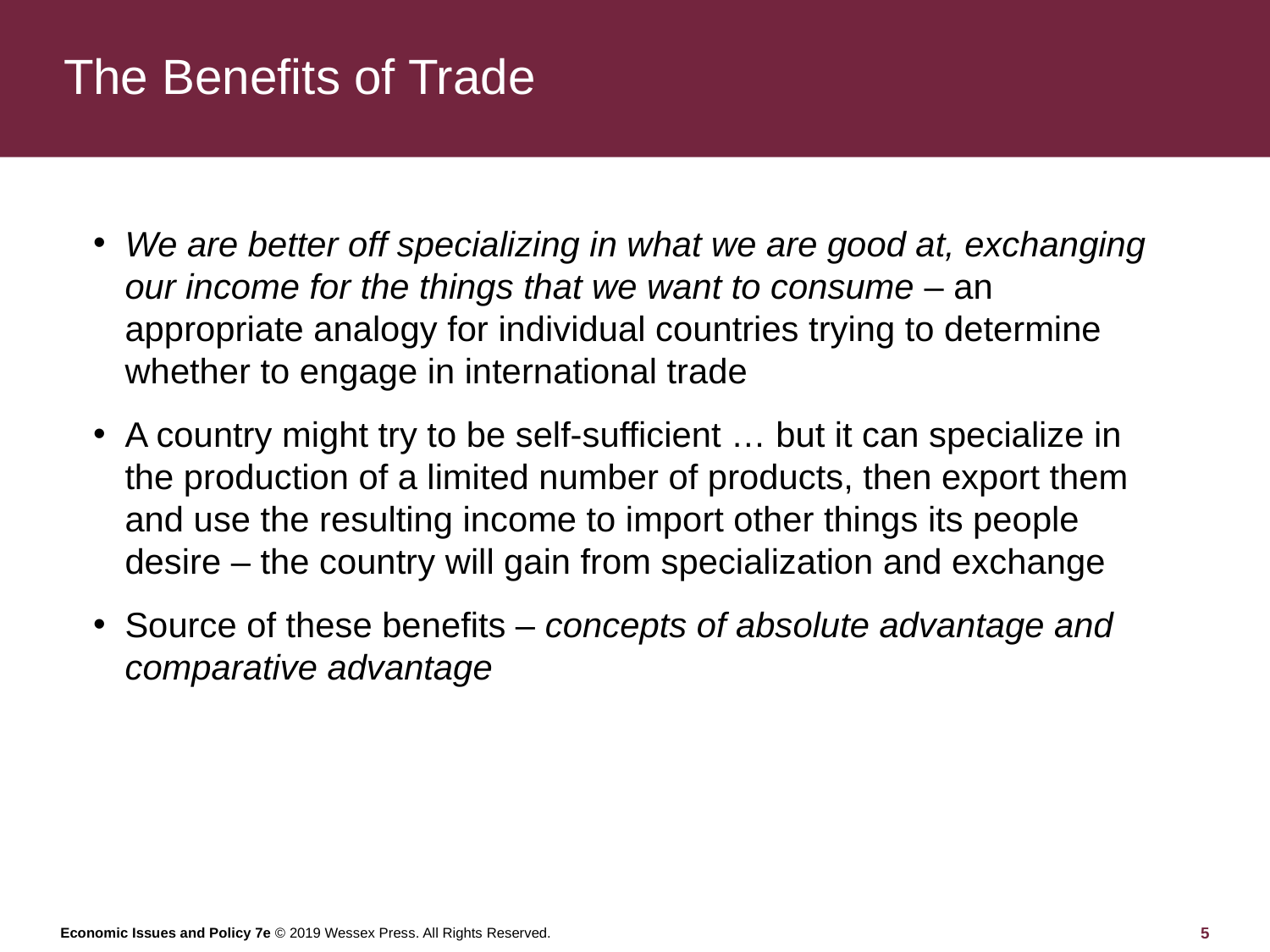

# The Benefits of Trade
We are better off specializing in what we are good at, exchanging our income for the things that we want to consume – an appropriate analogy for individual countries trying to determine whether to engage in international trade
A country might try to be self-sufficient … but it can specialize in the production of a limited number of products, then export them and use the resulting income to import other things its people desire – the country will gain from specialization and exchange
Source of these benefits – concepts of absolute advantage and comparative advantage